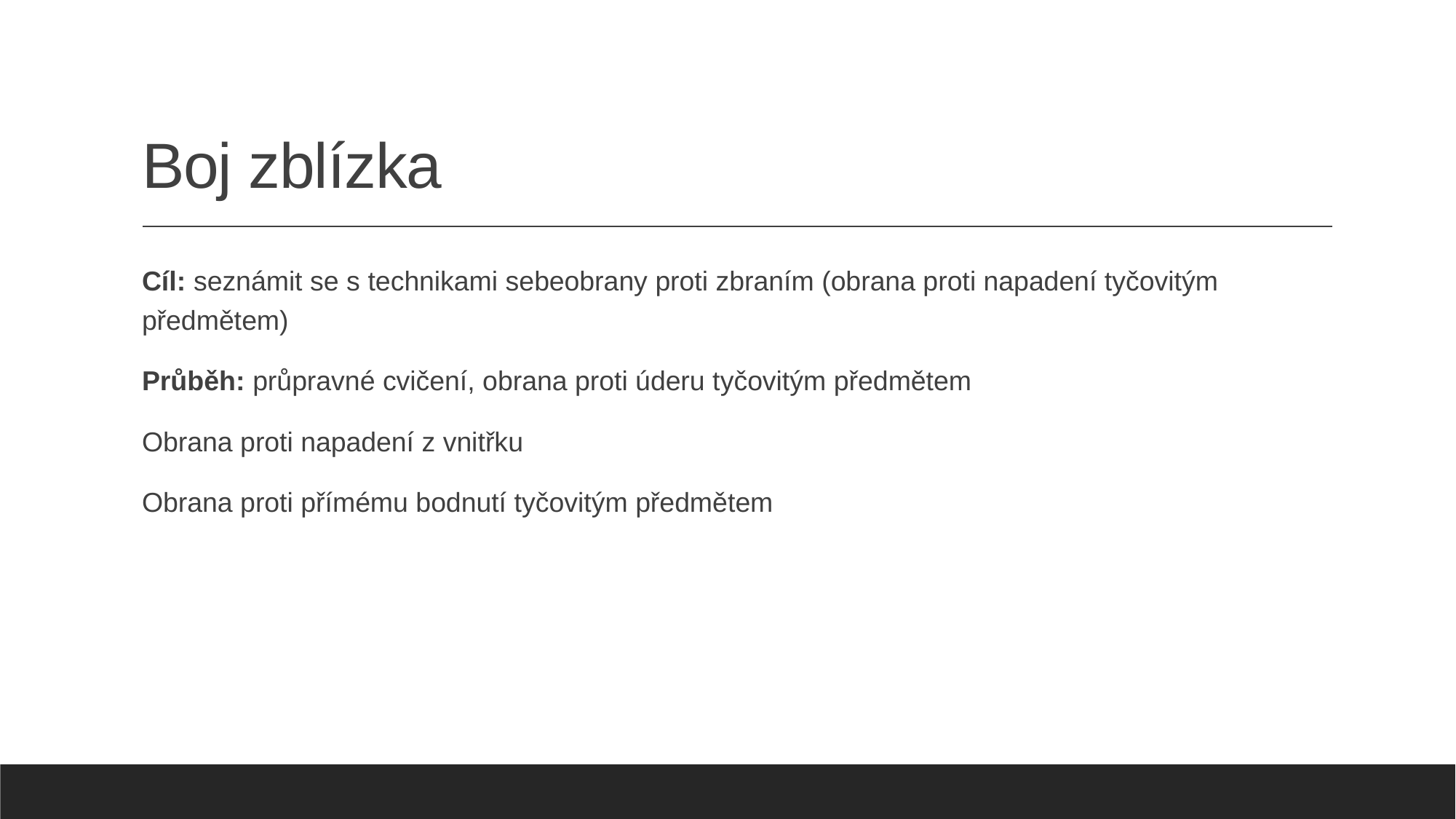

# Boj zblízka
Cíl: seznámit se s technikami sebeobrany proti zbraním (obrana proti napadení tyčovitým předmětem)
Průběh: průpravné cvičení, obrana proti úderu tyčovitým předmětem
Obrana proti napadení z vnitřku
Obrana proti přímému bodnutí tyčovitým předmětem